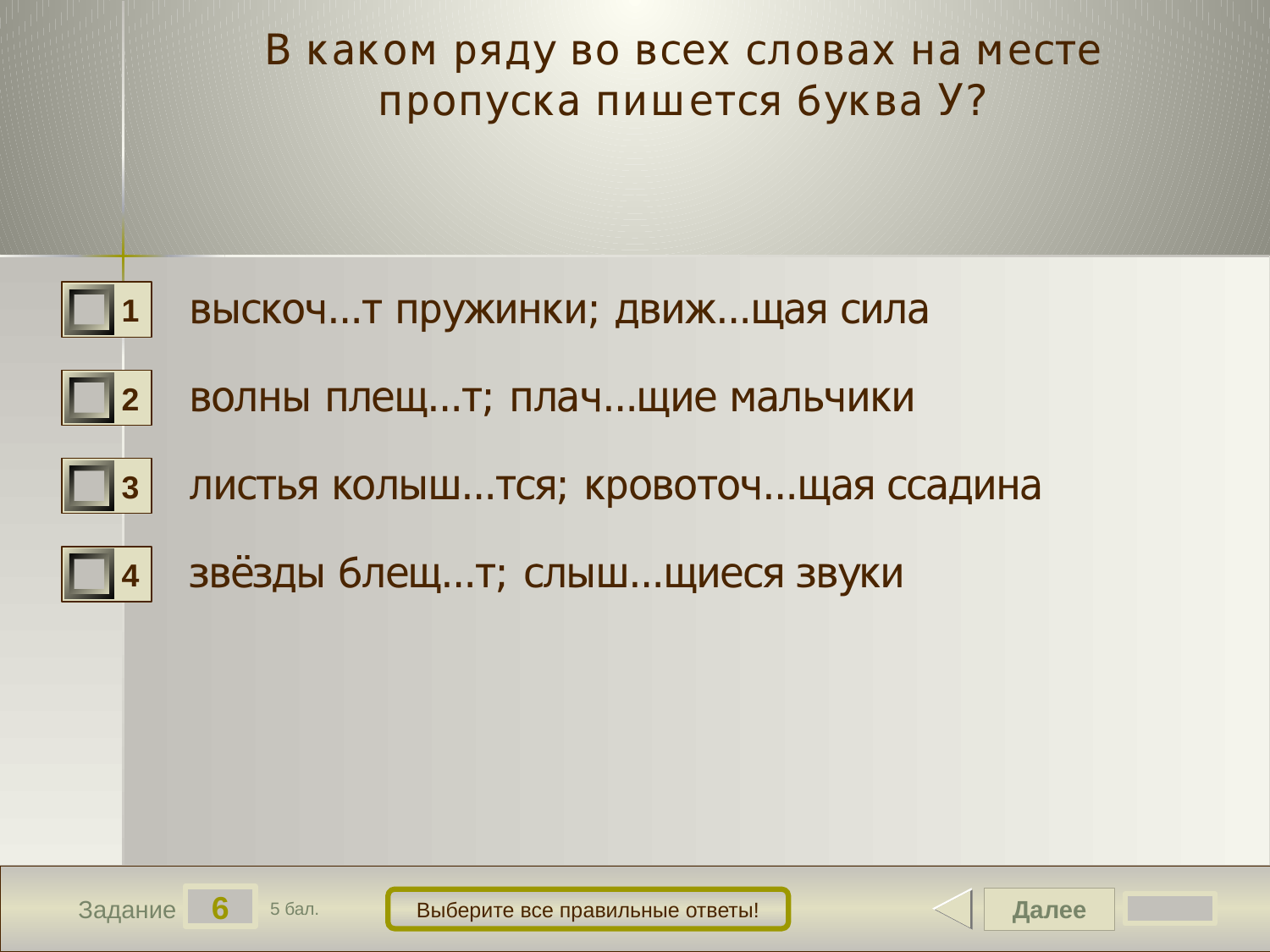

# В каком ряду во всех словах на месте пропуска пишется буква У?
выскоч…т пружинки; движ…щая сила
1

волны плещ…т; плач…щие мальчики
2

листья колыш…тся; кровоточ…щая ссадина
3

звёзды блещ…т; слыш…щиеся звуки
4

6

Далее
Выберите все правильные ответы!
Задание

5 бал.